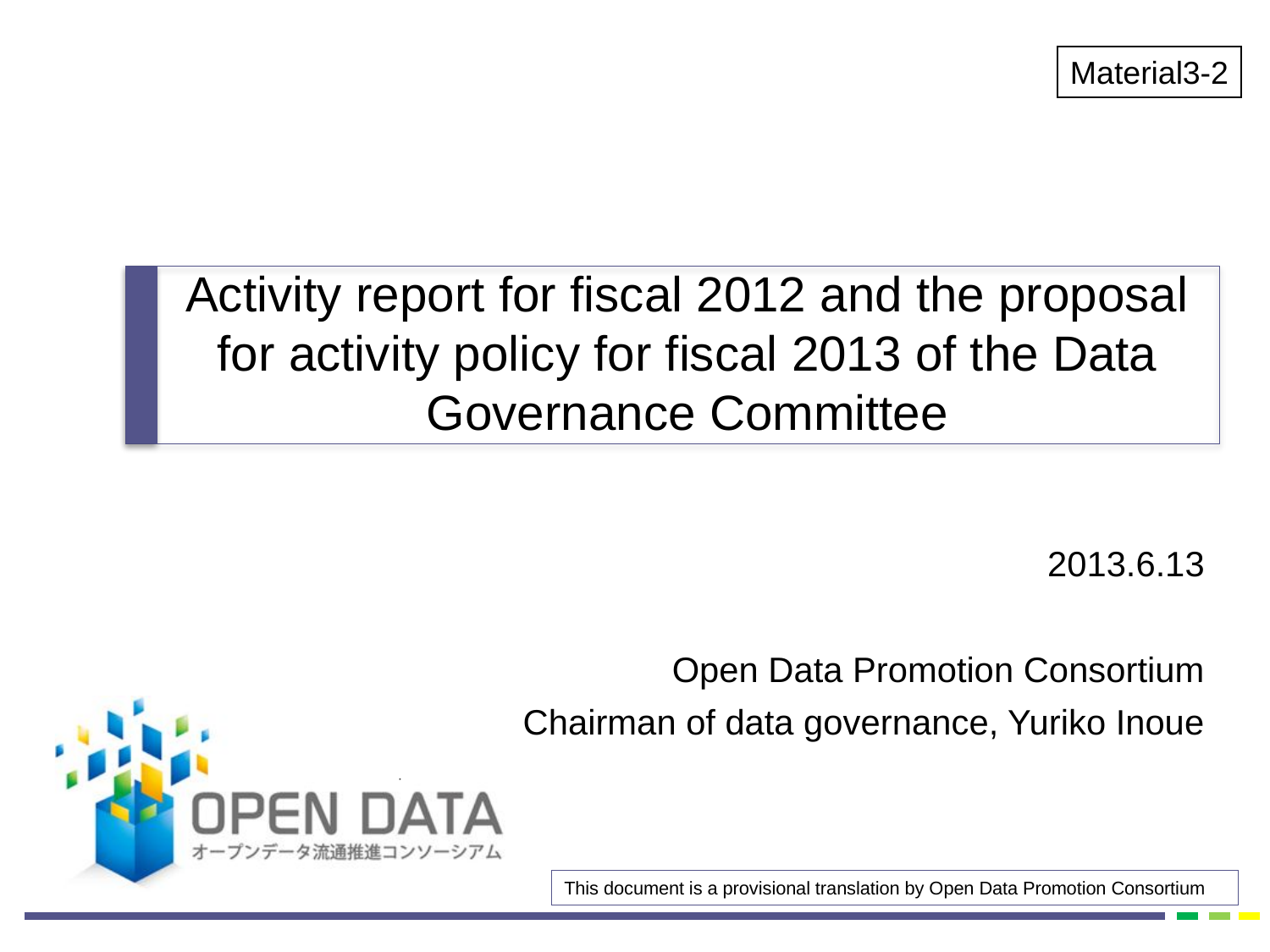

Material3-2
Activity report for fiscal 2012 and the proposal for activity policy for fiscal 2013 of the Data Governance Committee
2013.6.13

Open Data Promotion Consortium
Chairman of data governance, Yuriko Inoue

This document is a provisional translation by Open Data Promotion Consortium